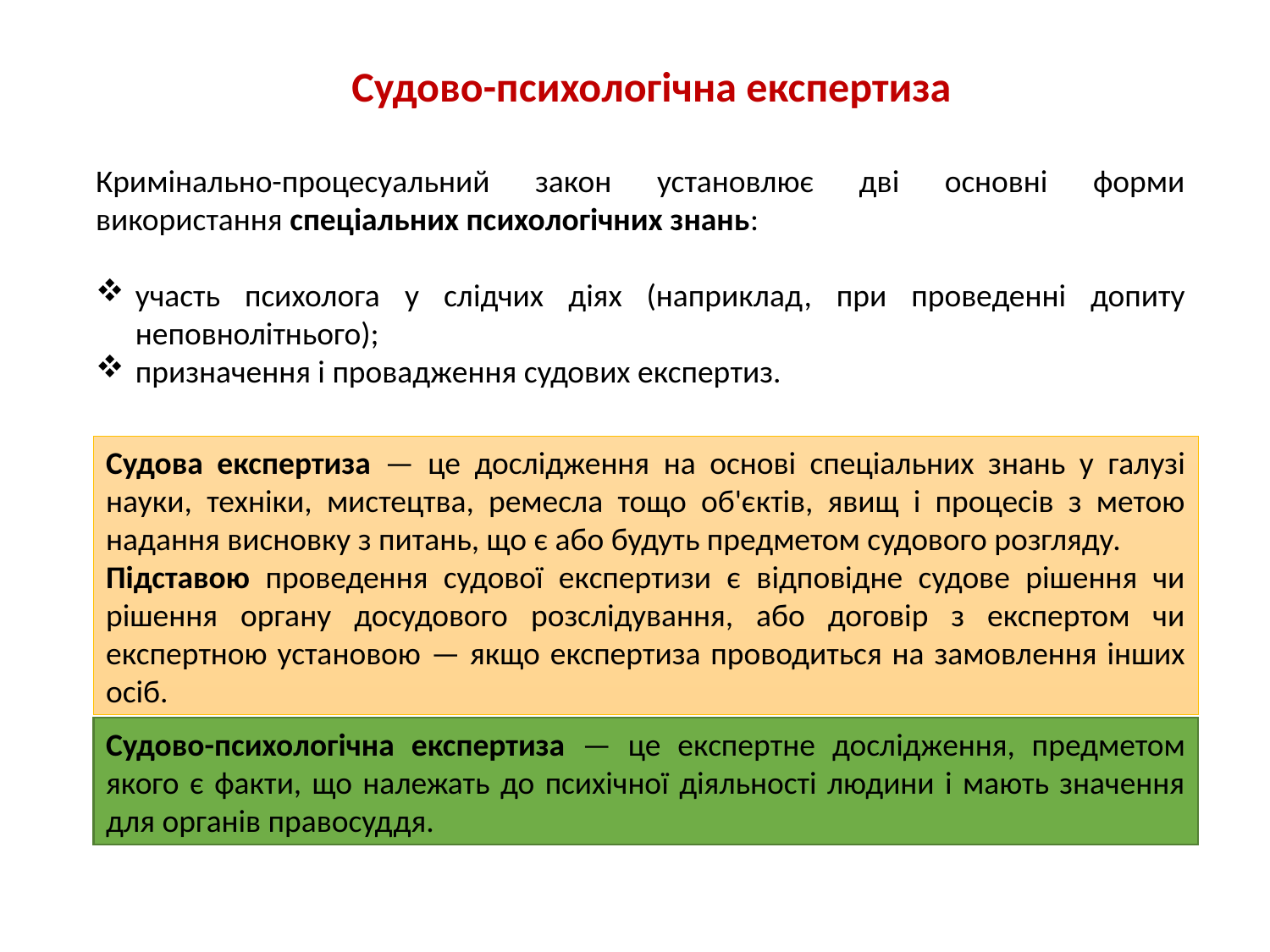

Судово-психологічна експертиза
Кримінально-процесуальний закон установлює дві основні форми використання спеціальних психологічних знань:

участь психолога у слідчих діях (наприклад, при проведенні допиту неповнолітнього);
призначення і провадження судових експертиз.
Судова експертиза — це дослідження на основі спеціальних знань у галузі науки, техніки, мистецтва, ремесла тощо об'єктів, явищ і процесів з метою надання висновку з питань, що є або будуть предметом судового розгляду.
Підставою проведення судової експертизи є відповідне судове рішення чи рішення органу досудового розслідування, або договір з експертом чи експертною установою — якщо експертиза проводиться на замовлення інших осіб.
Судово-психологічна експертиза — це експертне дослідження, предметом якого є факти, що належать до психічної діяльності людини і мають значення для органів правосуддя.